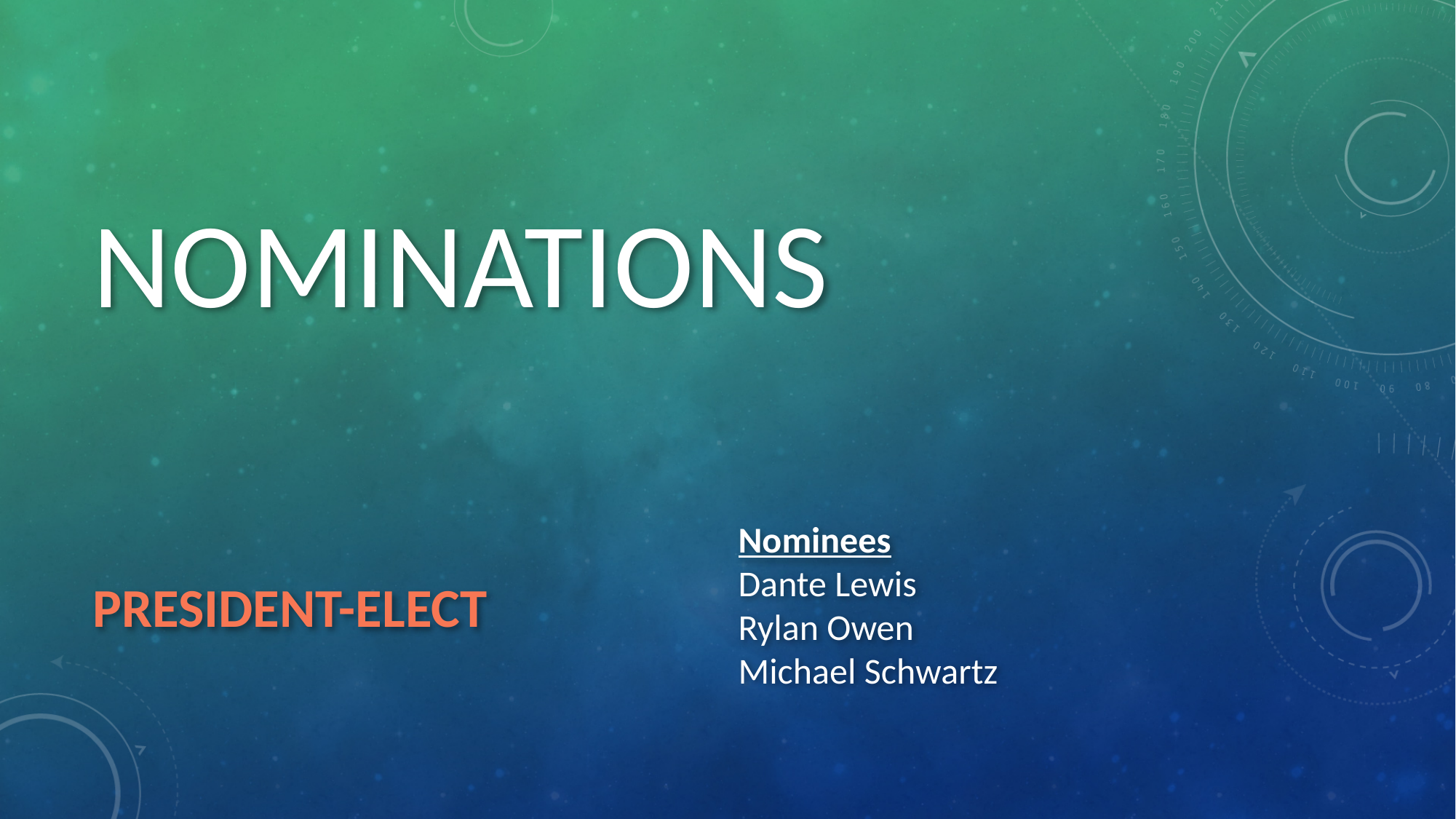

# NOMINATIONS
Nominees
Dante Lewis
Rylan Owen
Michael Schwartz
PRESIDENT-ELECT